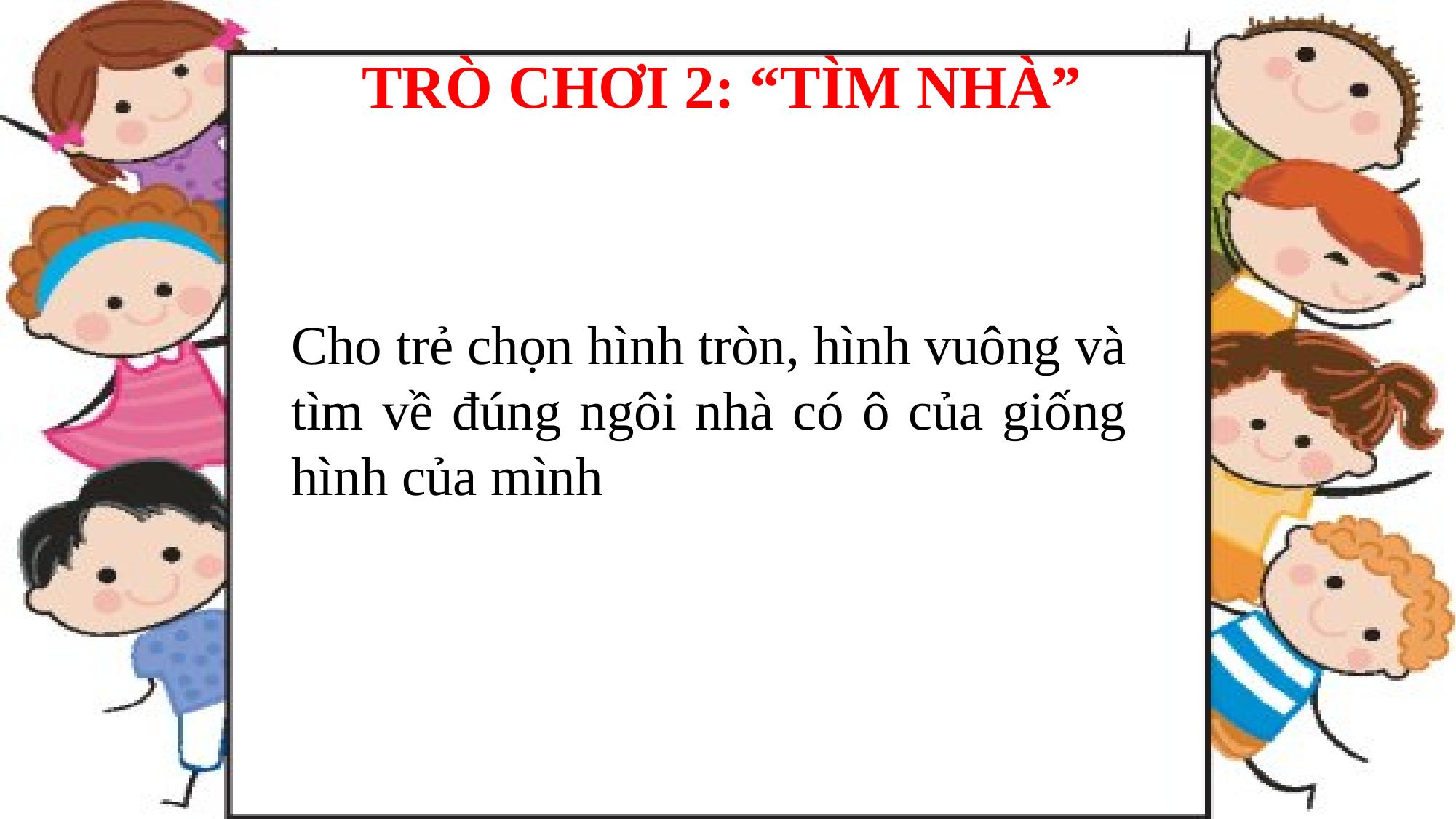

TRÒ CHƠI 2: “TÌM NHÀ”
Cho trẻ chọn hình tròn, hình vuông và tìm về đúng ngôi nhà có ô của giống hình của mình